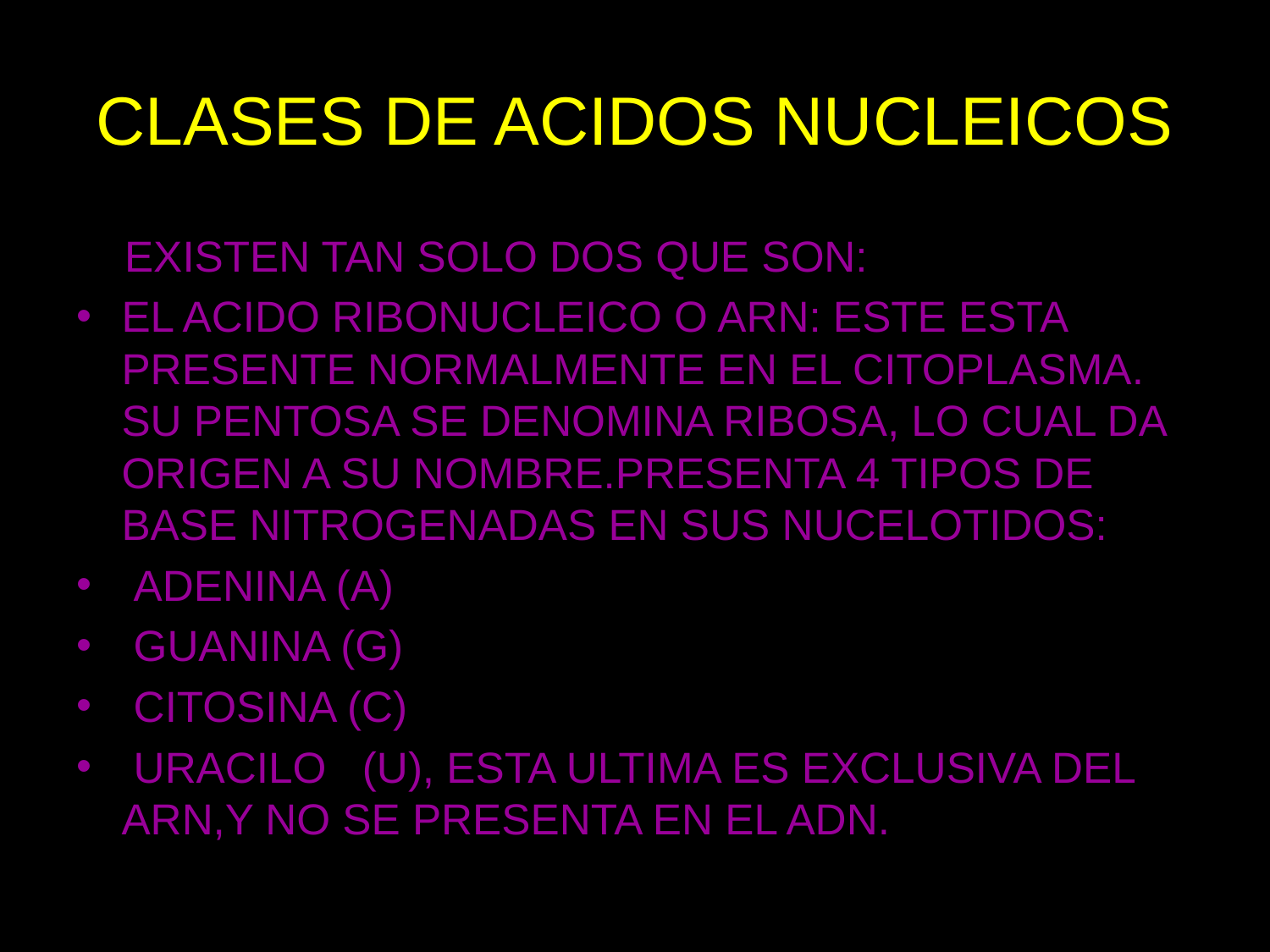

# CLASES DE ACIDOS NUCLEICOS
    EXISTEN TAN SOLO DOS QUE SON:
EL ACIDO RIBONUCLEICO O ARN: ESTE ESTA PRESENTE NORMALMENTE EN EL CITOPLASMA. SU PENTOSA SE DENOMINA RIBOSA, LO CUAL DA ORIGEN A SU NOMBRE.PRESENTA 4 TIPOS DE BASE NITROGENADAS EN SUS NUCELOTIDOS:
 ADENINA (A)
 GUANINA (G)
 CITOSINA (C)
 URACILO   (U), ESTA ULTIMA ES EXCLUSIVA DEL ARN,Y NO SE PRESENTA EN EL ADN.